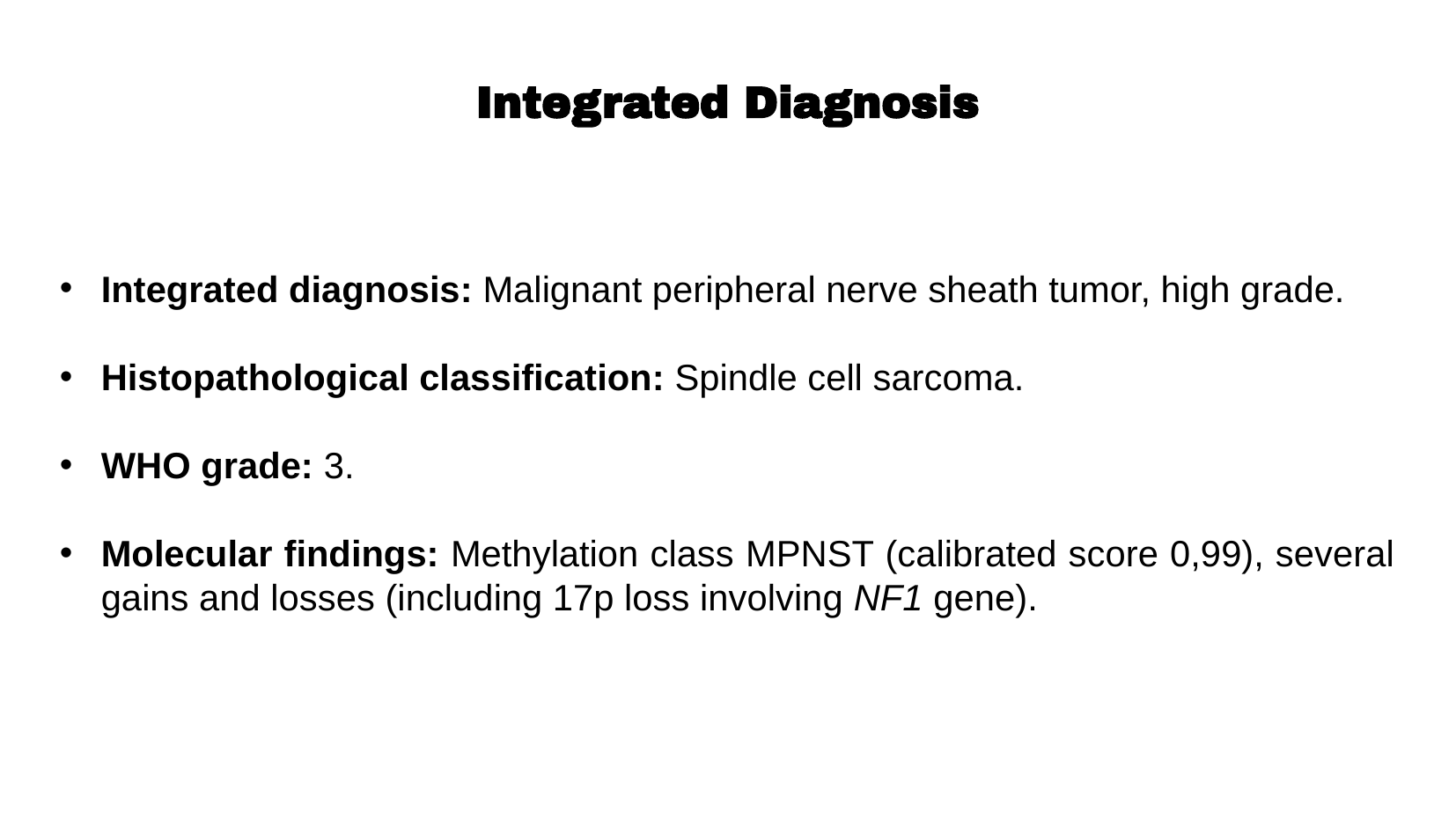

Case 2
Integrated Diagnosis
Integrated diagnosis: Malignant peripheral nerve sheath tumor, high grade.

Histopathological classification: Spindle cell sarcoma.

WHO grade: 3.

Molecular findings: Methylation class MPNST (calibrated score 0,99), several gains and losses (including 17p loss involving NF1 gene).